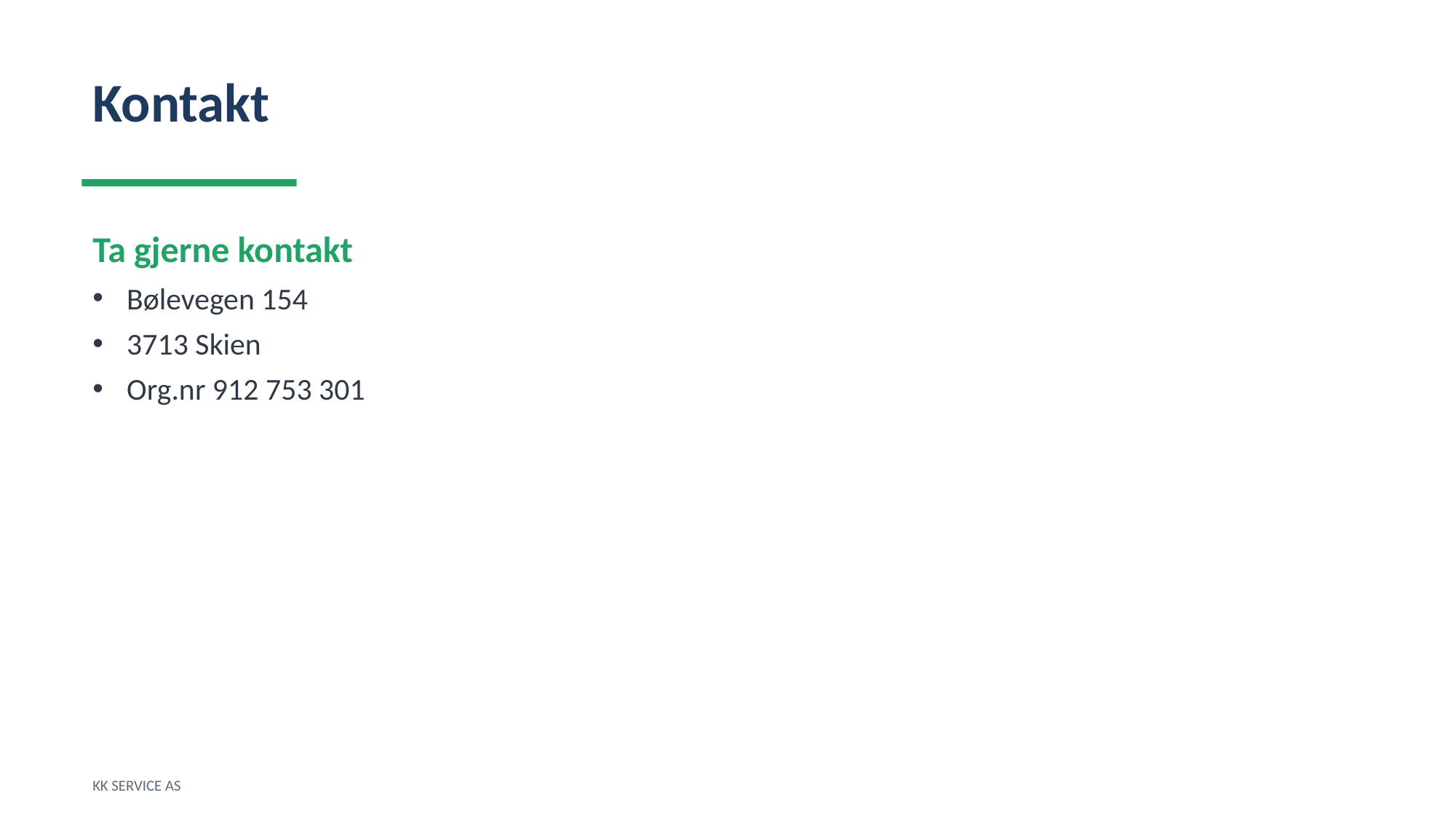

Kontakt

Ta gjerne kontakt
Bølevegen 154
3713 Skien
Org.nr 912 753 301
KK SERVICE AS